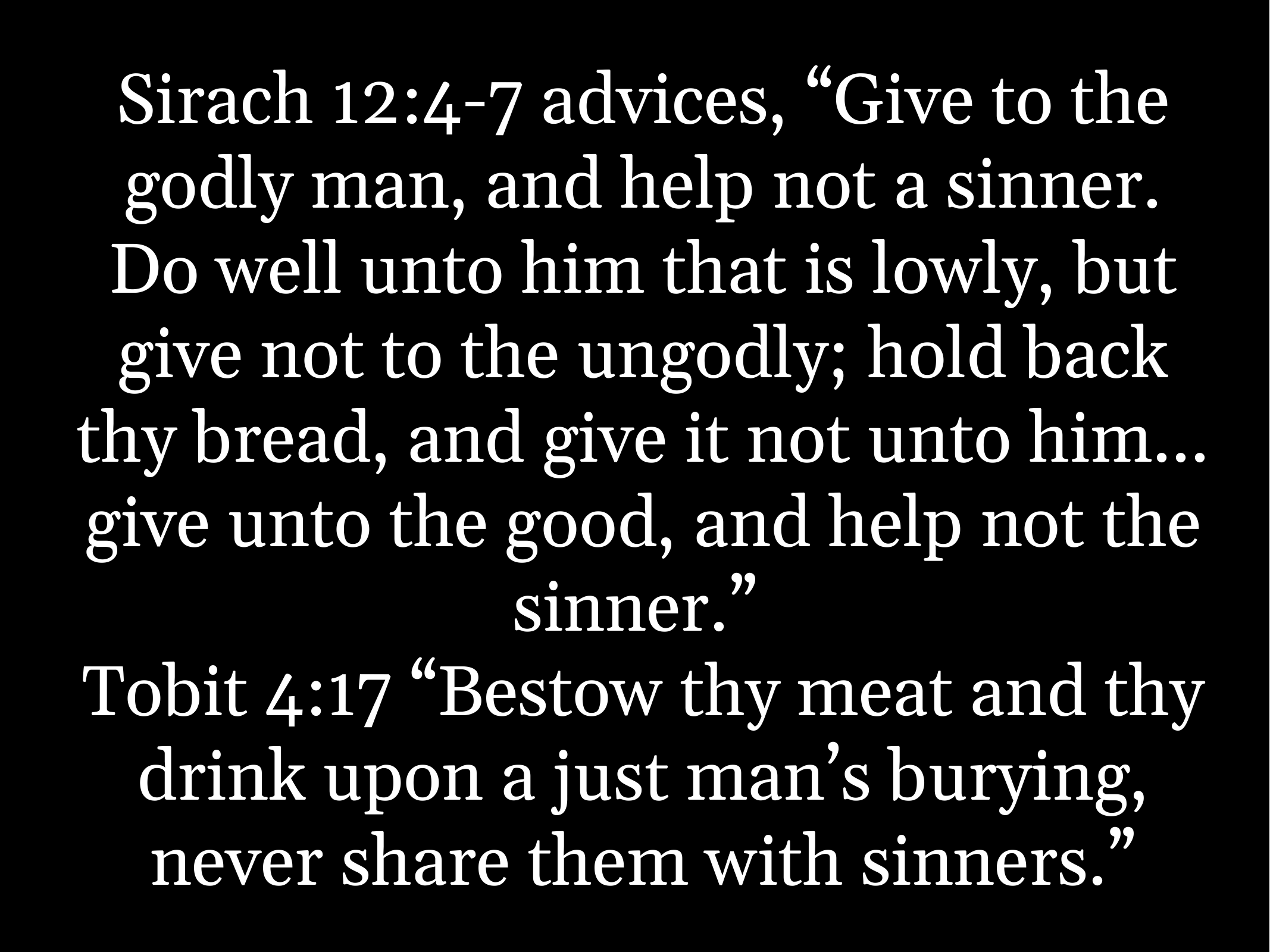

# Sirach 12:4-7 advices, “Give to the godly man, and help not a sinner. Do well unto him that is lowly, but give not to the ungodly; hold back thy bread, and give it not unto him... give unto the good, and help not the sinner.”
Tobit 4:17 “Bestow thy meat and thy drink upon a just man’s burying, never share them with sinners.”